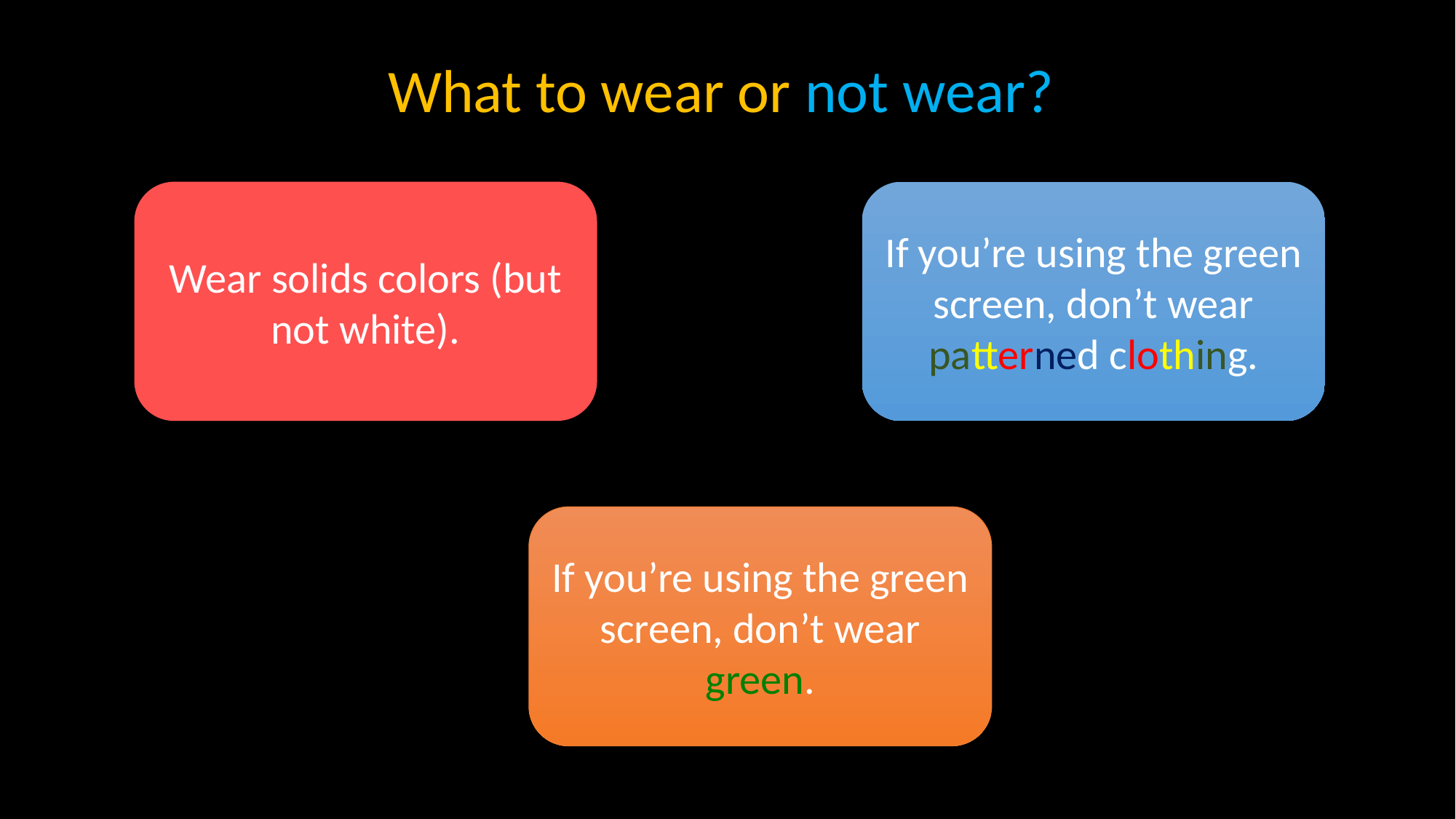

What to wear or not wear?
Wear solids colors (but not white).
If you’re using the green screen, don’t wear patterned clothing.
If you’re using the green screen, don’t wear green.